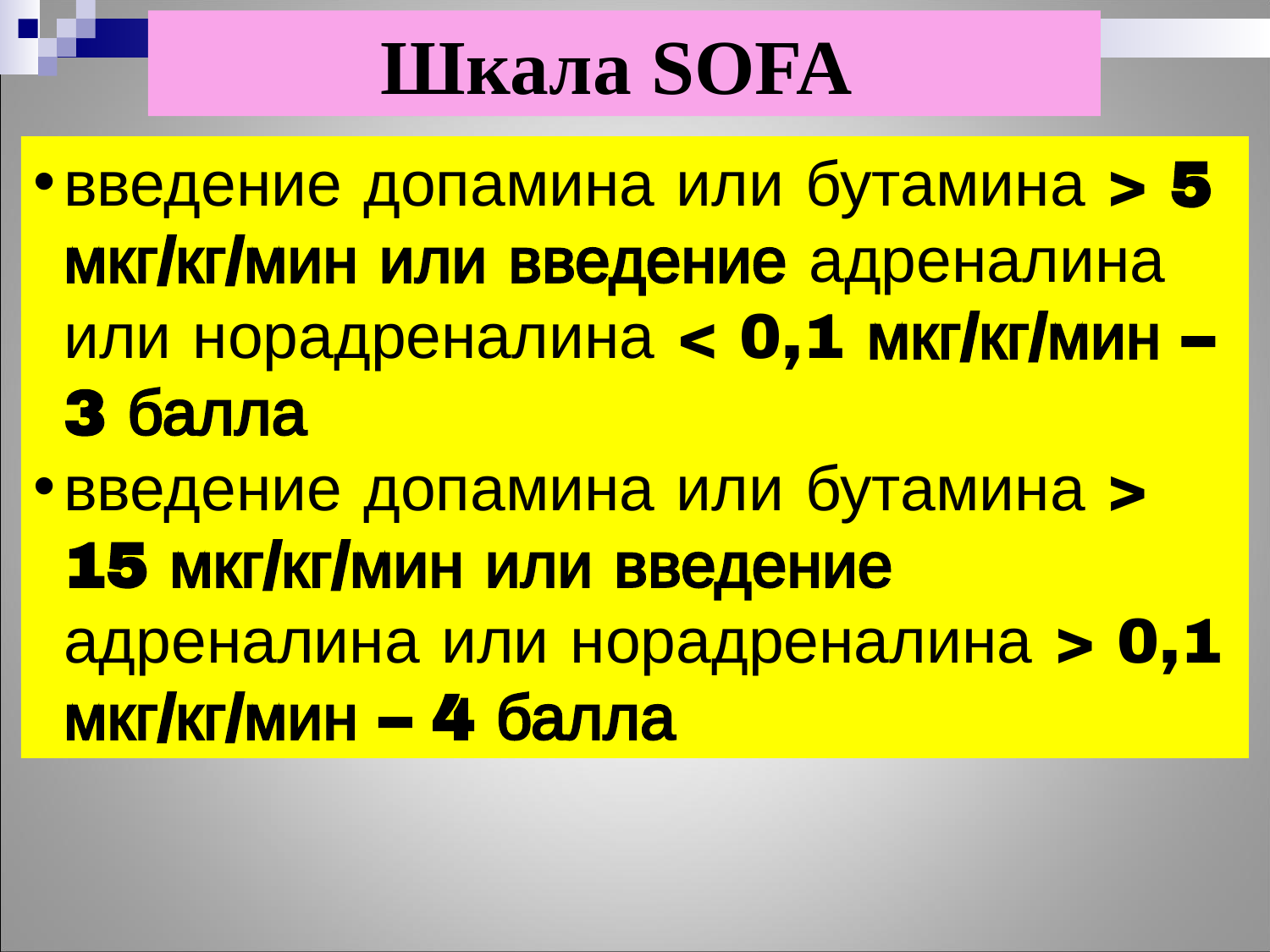

Шкала SOFA
введение допамина или бутамина > 5 мкг/кг/мин или введение адреналина или норадреналина < 0,1 мкг/кг/мин – 3 балла
введение допамина или бутамина > 15 мкг/кг/мин или введение адреналина или норадреналина > 0,1 мкг/кг/мин – 4 балла